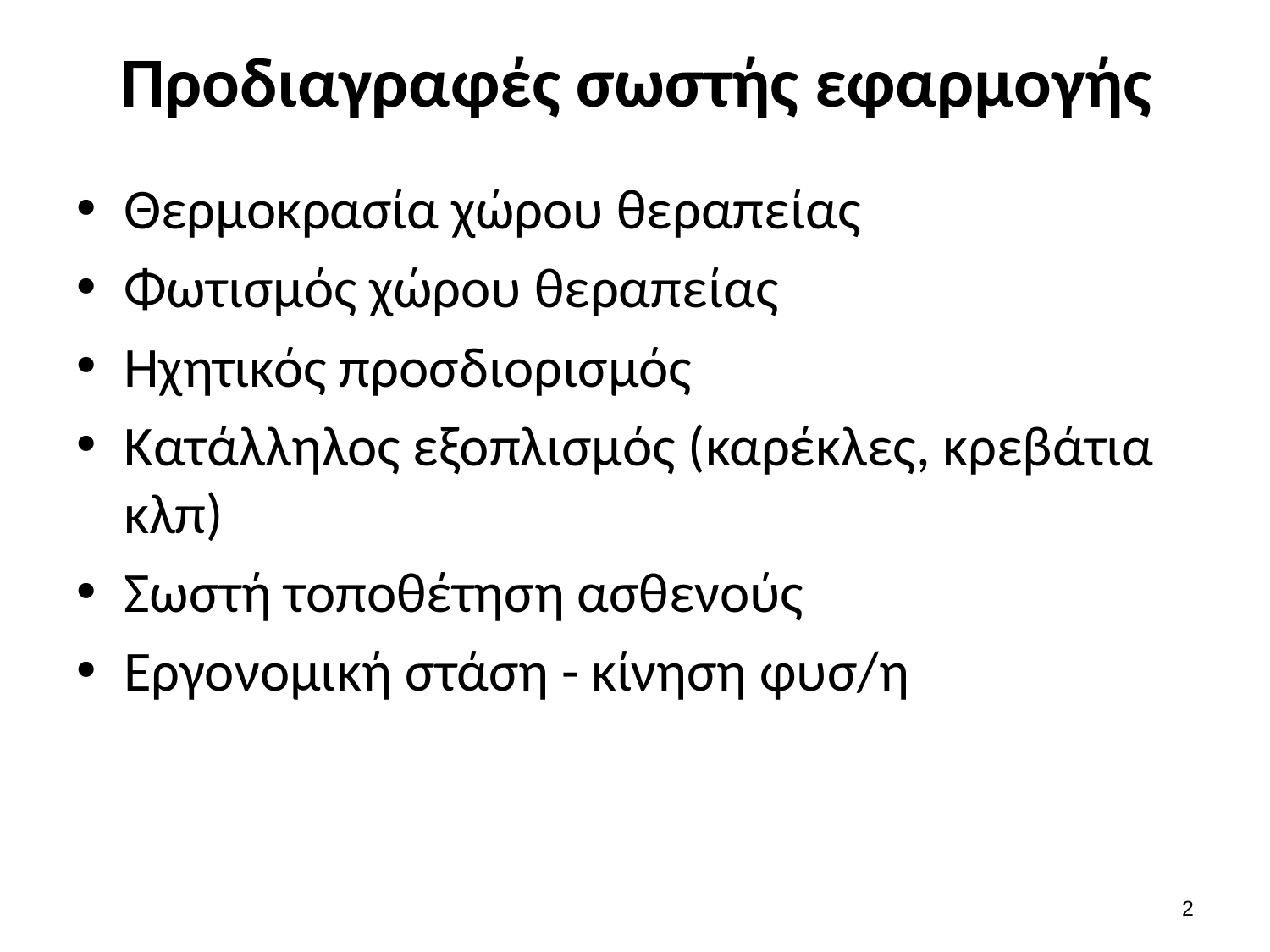

# Προδιαγραφές σωστής εφαρμογής
Θερμοκρασία χώρου θεραπείας
Φωτισμός χώρου θεραπείας
Ηχητικός προσδιορισμός
Κατάλληλος εξοπλισμός (καρέκλες, κρεβάτια κλπ)
Σωστή τοποθέτηση ασθενούς
Εργονομική στάση - κίνηση φυσ/η

2